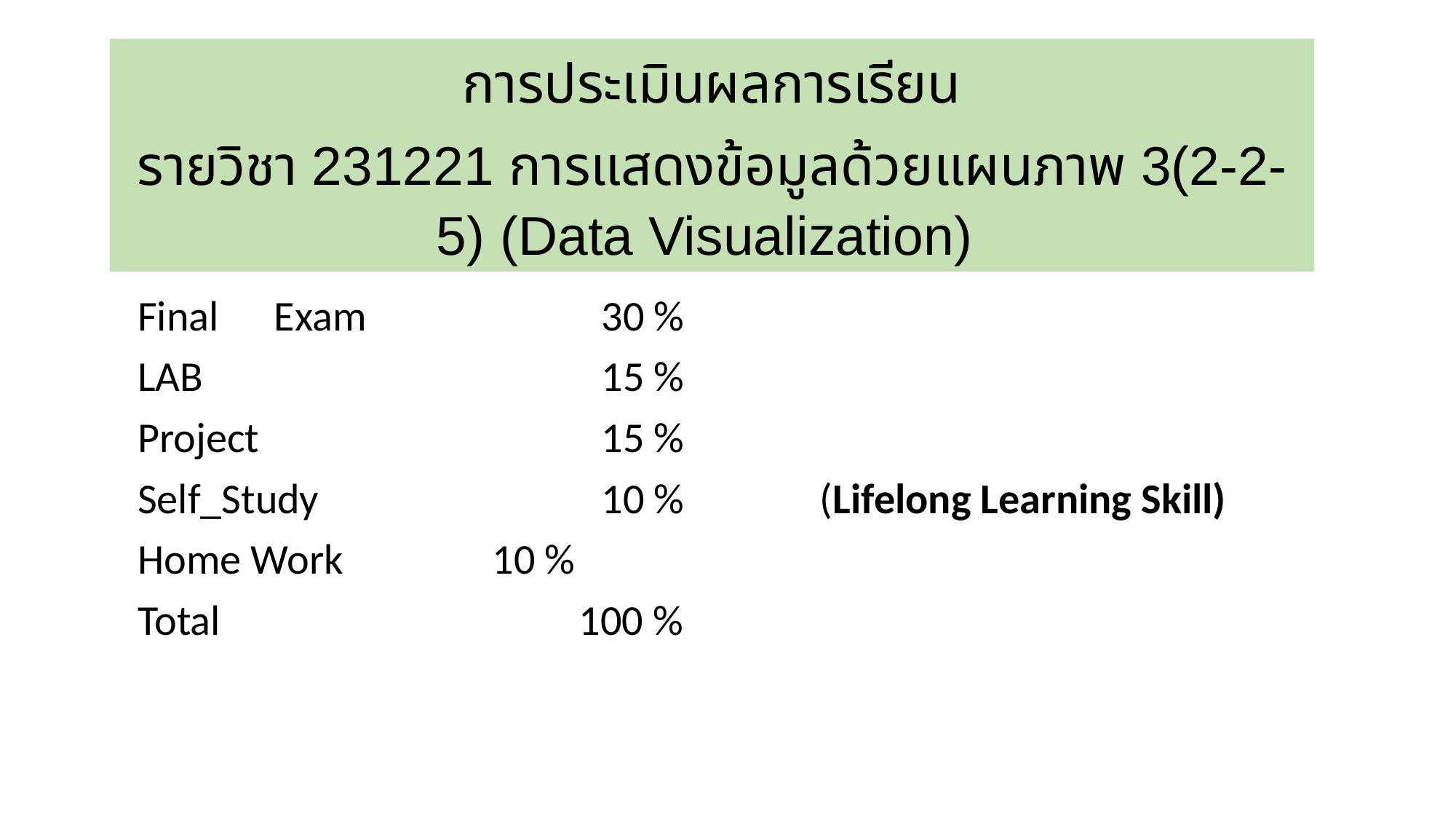

การประเมินผลการเรียน
รายวิชา 231221 การแสดงข้อมูลด้วยแผนภาพ 3(2-2-5) (Data Visualization)
Midterm Exam 		20 %
Final	Exam 			30 %
LAB				15 %
Project   			15 %
Self_Study			10 % 		(Lifelong Learning Skill)
Home Work             	10 %
Total 			         100 %